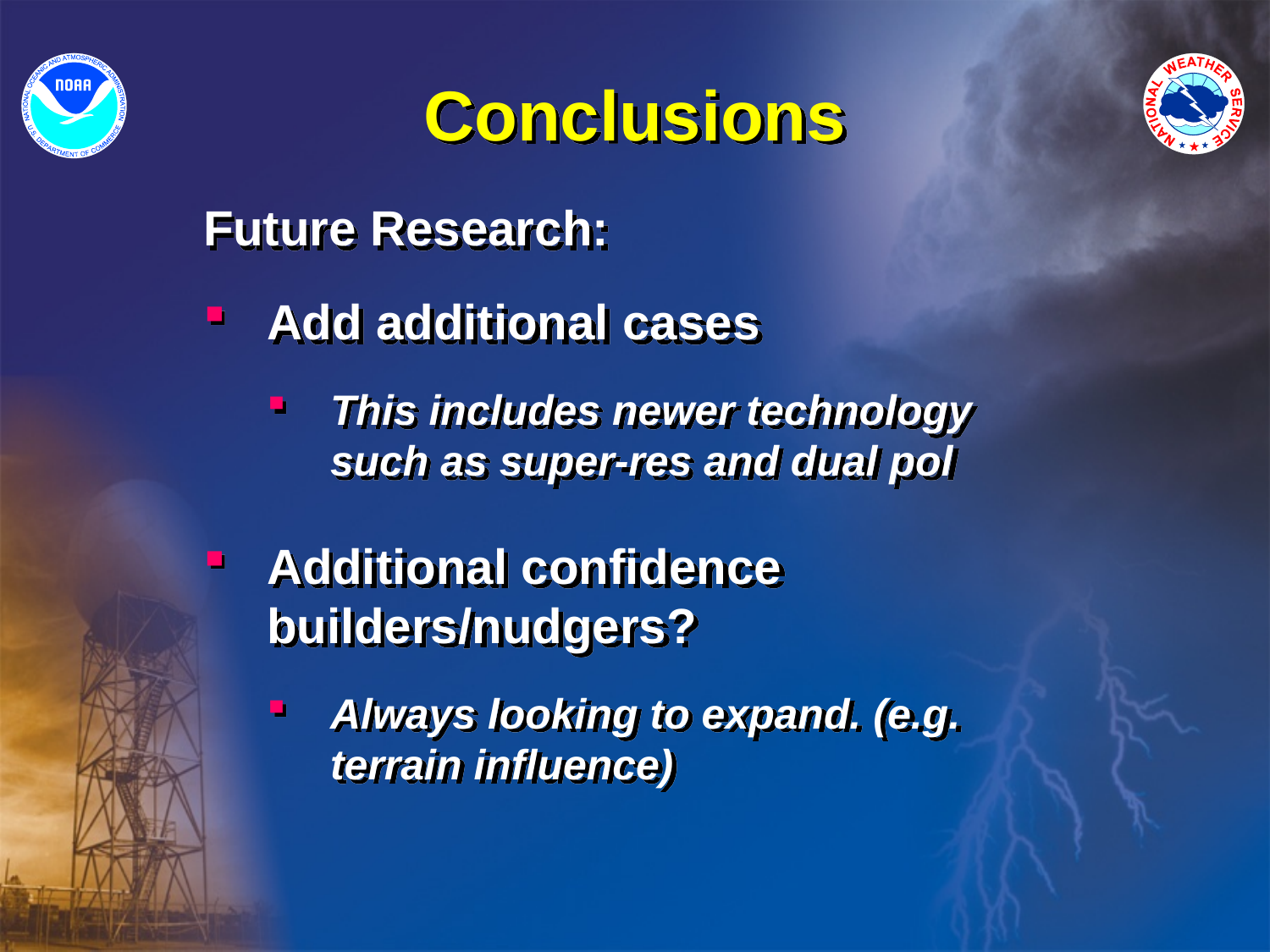

# Conclusions
Future Research:
Add additional cases
This includes newer technology such as super-res and dual pol

Additional confidence builders/nudgers?
Always looking to expand. (e.g. terrain influence)